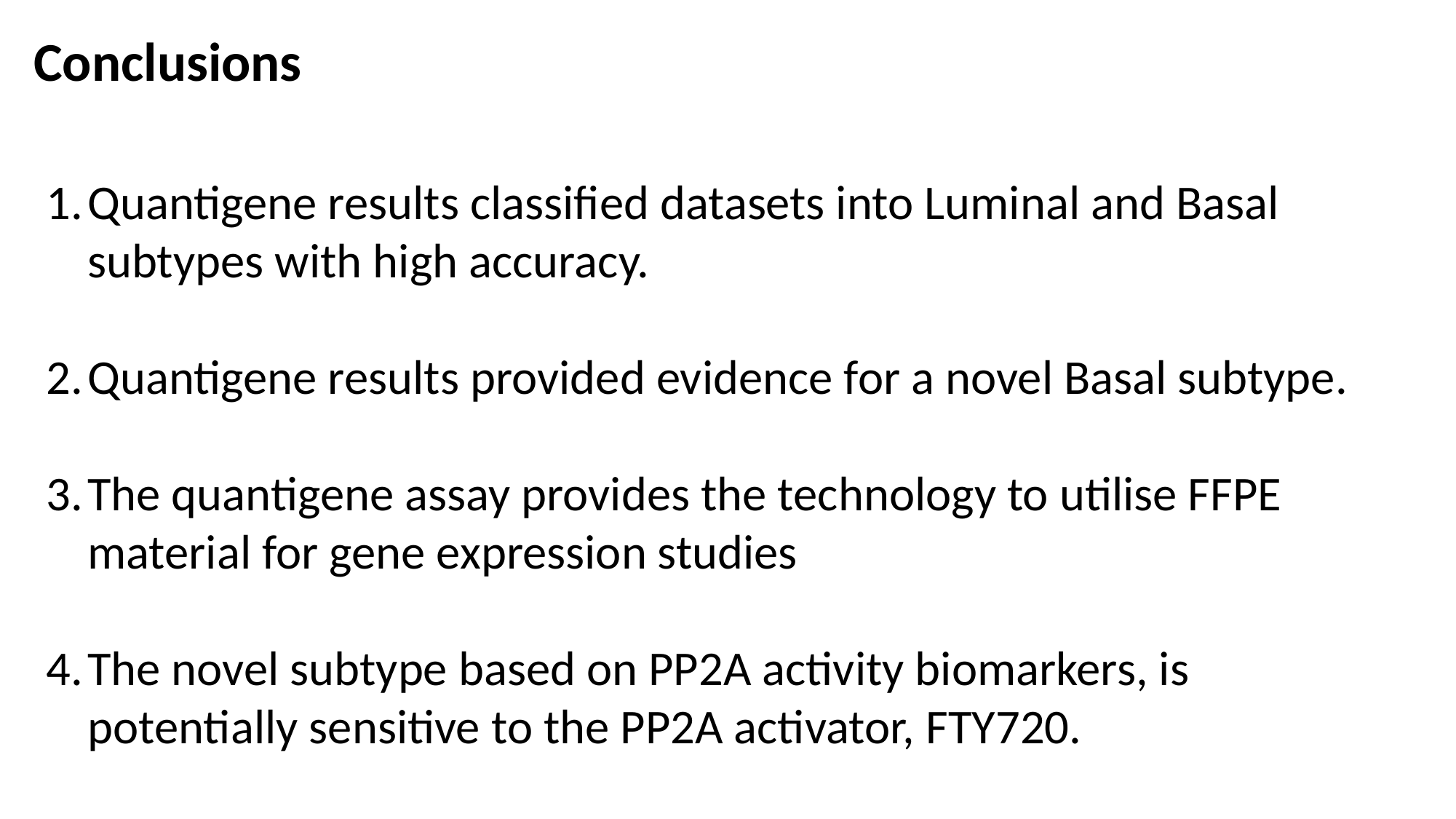

Conclusions
Quantigene results classified datasets into Luminal and Basal subtypes with high accuracy.

Quantigene results provided evidence for a novel Basal subtype.

The quantigene assay provides the technology to utilise FFPE material for gene expression studies

The novel subtype based on PP2A activity biomarkers, is potentially sensitive to the PP2A activator, FTY720.